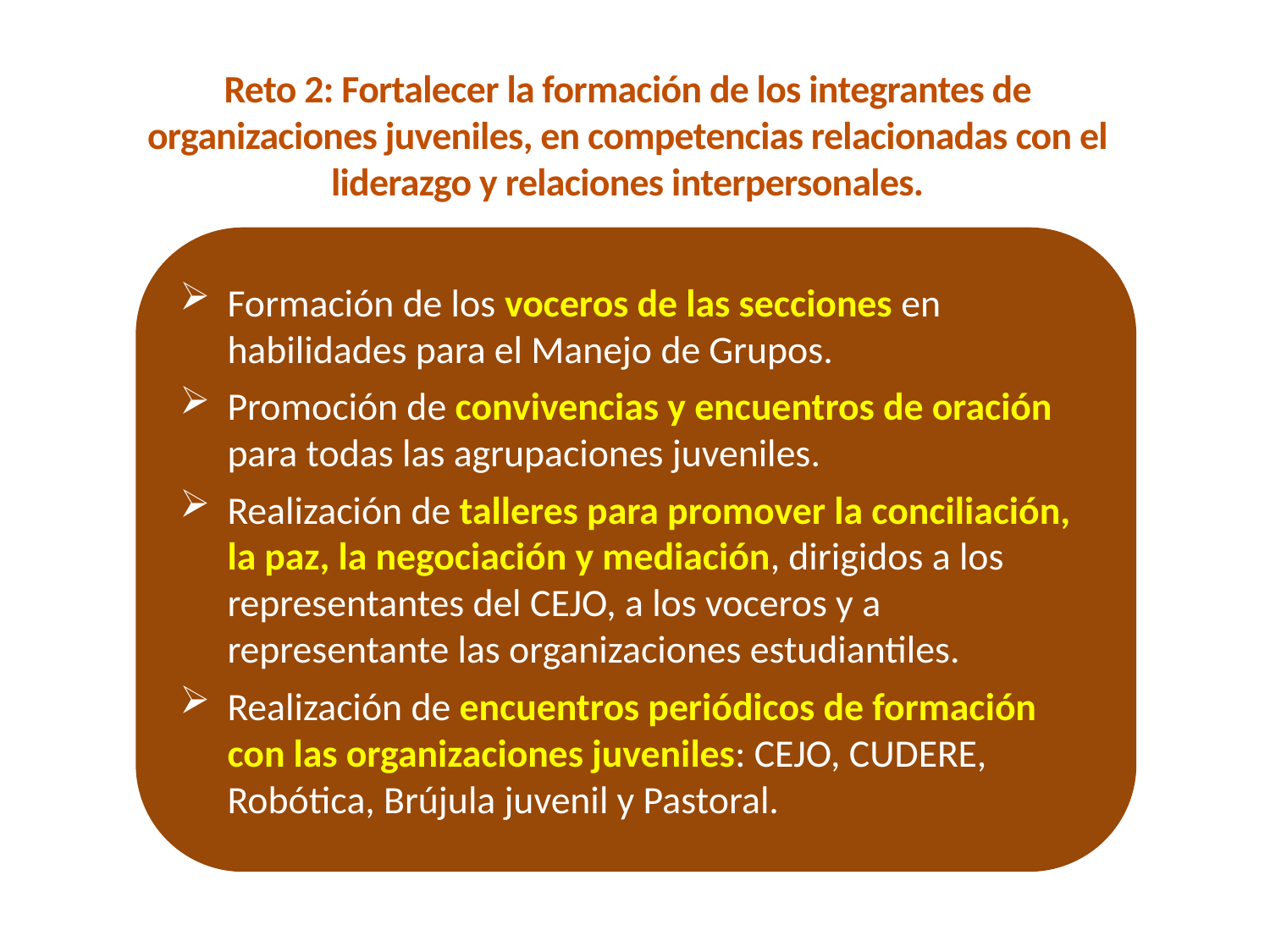

# Reto 2: Fortalecer la formación de los integrantes de organizaciones juveniles, en competencias relacionadas con el liderazgo y relaciones interpersonales.
Formación de los voceros de las secciones en habilidades para el Manejo de Grupos.
Promoción de convivencias y encuentros de oración para todas las agrupaciones juveniles.
Realización de talleres para promover la conciliación, la paz, la negociación y mediación, dirigidos a los representantes del CEJO, a los voceros y a representante las organizaciones estudiantiles.
Realización de encuentros periódicos de formación con las organizaciones juveniles: CEJO, CUDERE, Robótica, Brújula juvenil y Pastoral.